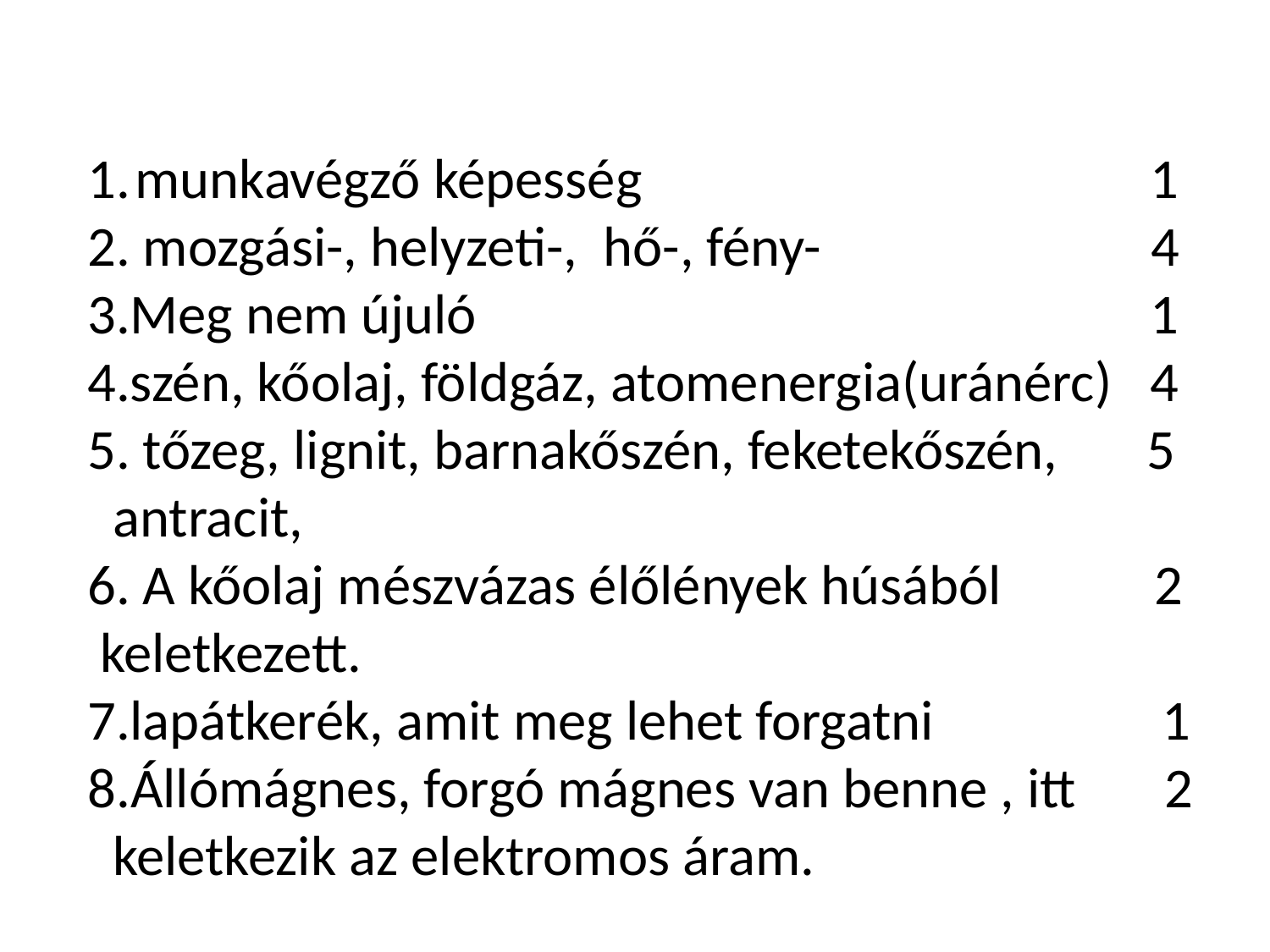

munkavégző képesség                                        1
2. mozgási-, helyzeti-,  hő-, fény-                          4
3.Meg nem újuló                                                     1
4.szén, kőolaj, földgáz, atomenergia(uránérc)   4
5. tőzeg, lignit, barnakőszén, feketekőszén,       5     antracit,
6. A kőolaj mészvázas élőlények húsából            2    keletkezett.
7.lapátkerék, amit meg lehet forgatni                  1
8.Állómágnes, forgó mágnes van benne , itt       2    keletkezik az elektromos áram.